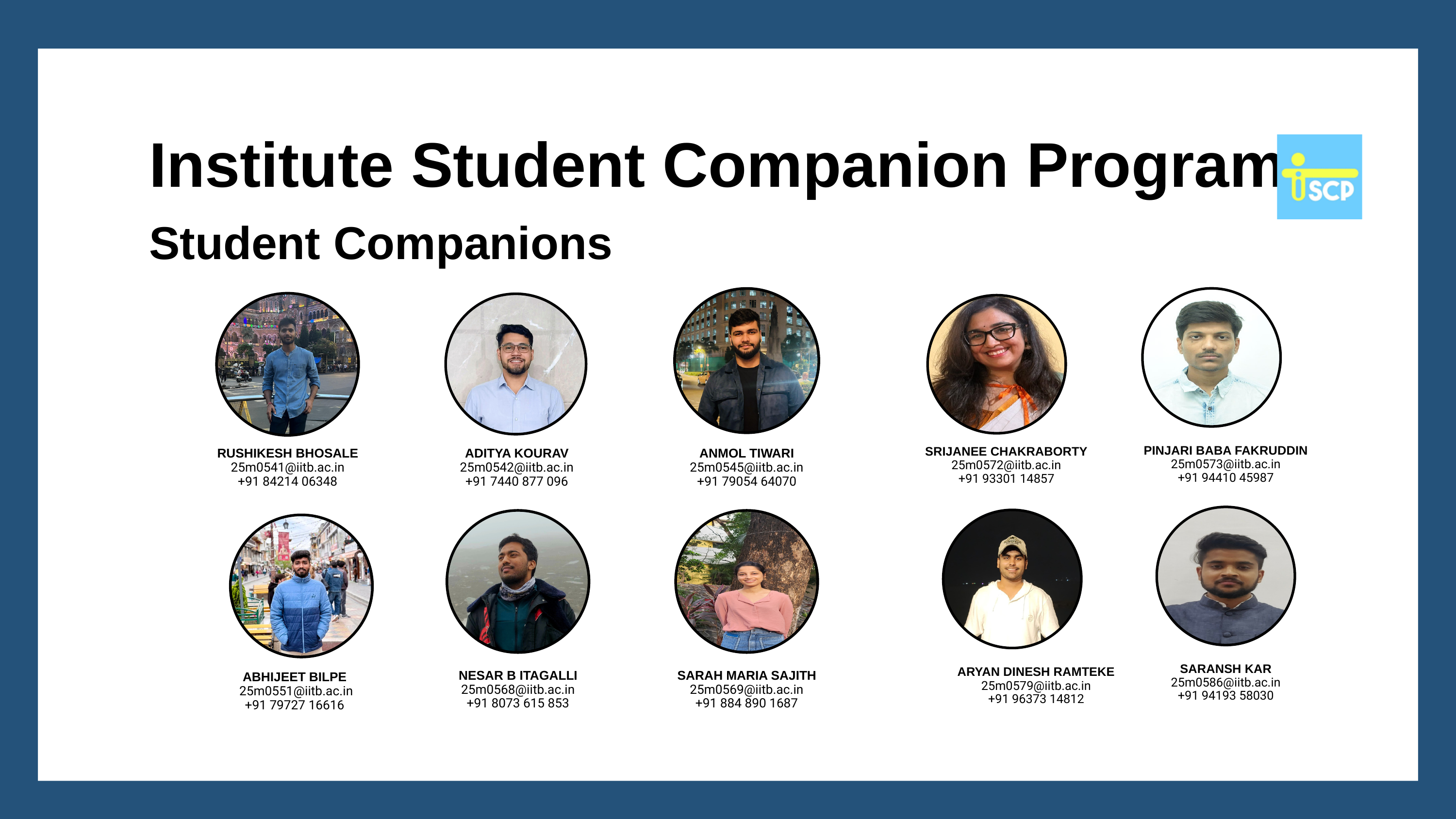

Institute Student Companion Program
Student Companions

ANMOL TIWARI
25m0545@iitb.ac.in
+91 79054 64070

PINJARI BABA FAKRUDDIN
25m0573@iitb.ac.in
+91 94410 45987

RUSHIKESH BHOSALE
25m0541@iitb.ac.in
+91 84214 06348

ADITYA KOURAV
25m0542@iitb.ac.in
+91 7440 877 096

SRIJANEE CHAKRABORTY
25m0572@iitb.ac.in
+91 93301 14857

SARANSH KAR
25m0586@iitb.ac.in
+91 94193 58030

ARYAN DINESH RAMTEKE
25m0579@iitb.ac.in
+91 96373 14812

NESAR B ITAGALLI
25m0568@iitb.ac.in
+91 8073 615 853

SARAH MARIA SAJITH
25m0569@iitb.ac.in
+91 884 890 1687

ABHIJEET BILPE
 25m0551@iitb.ac.in
+91 79727 16616